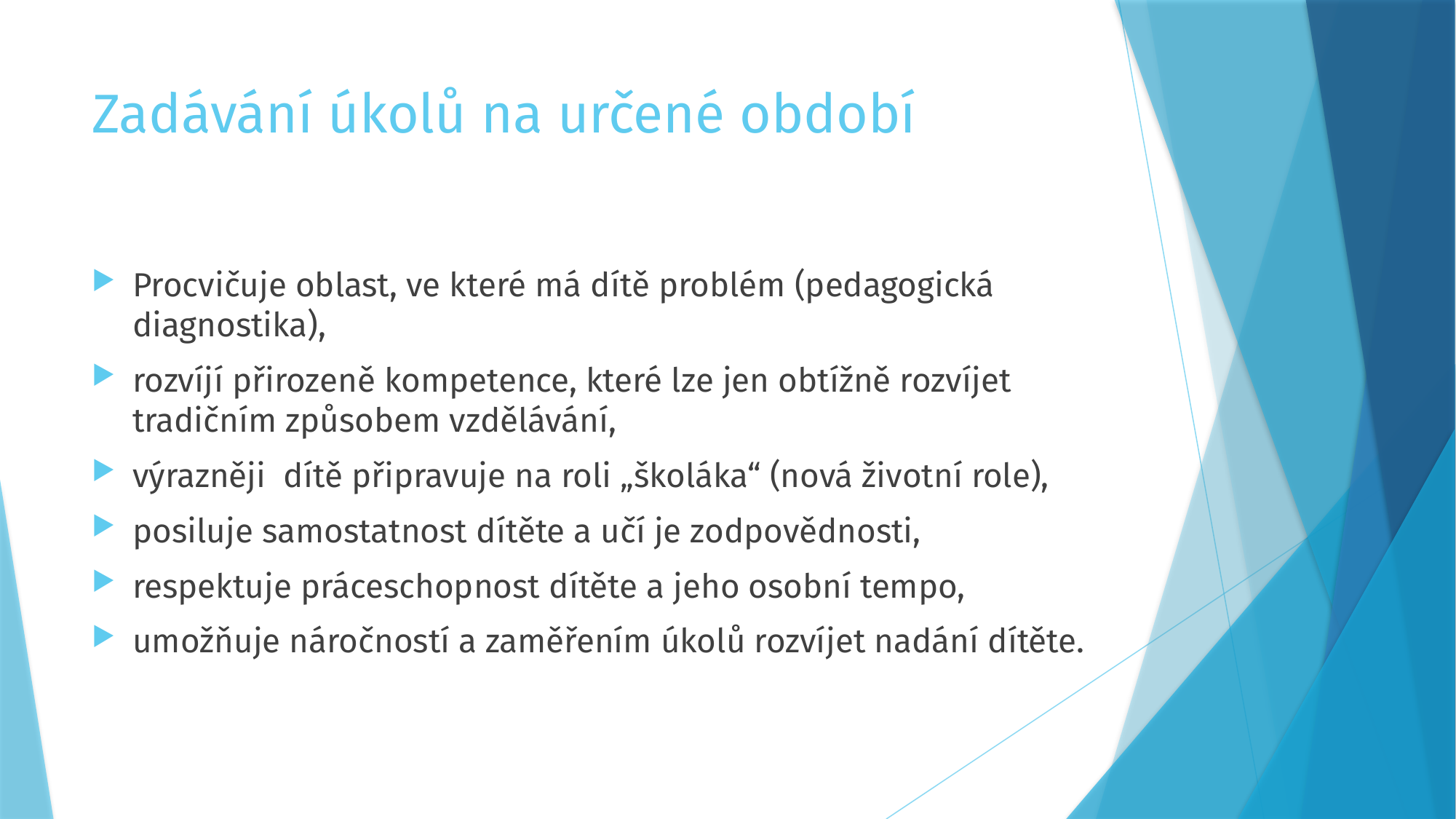

# Zadávání úkolů na určené období
Procvičuje oblast, ve které má dítě problém (pedagogická diagnostika),
rozvíjí přirozeně kompetence, které lze jen obtížně rozvíjet tradičním způsobem vzdělávání,
výrazněji  dítě připravuje na roli „školáka“ (nová životní role),
posiluje samostatnost dítěte a učí je zodpovědnosti,
respektuje práceschopnost dítěte a jeho osobní tempo,
umožňuje náročností a zaměřením úkolů rozvíjet nadání dítěte.